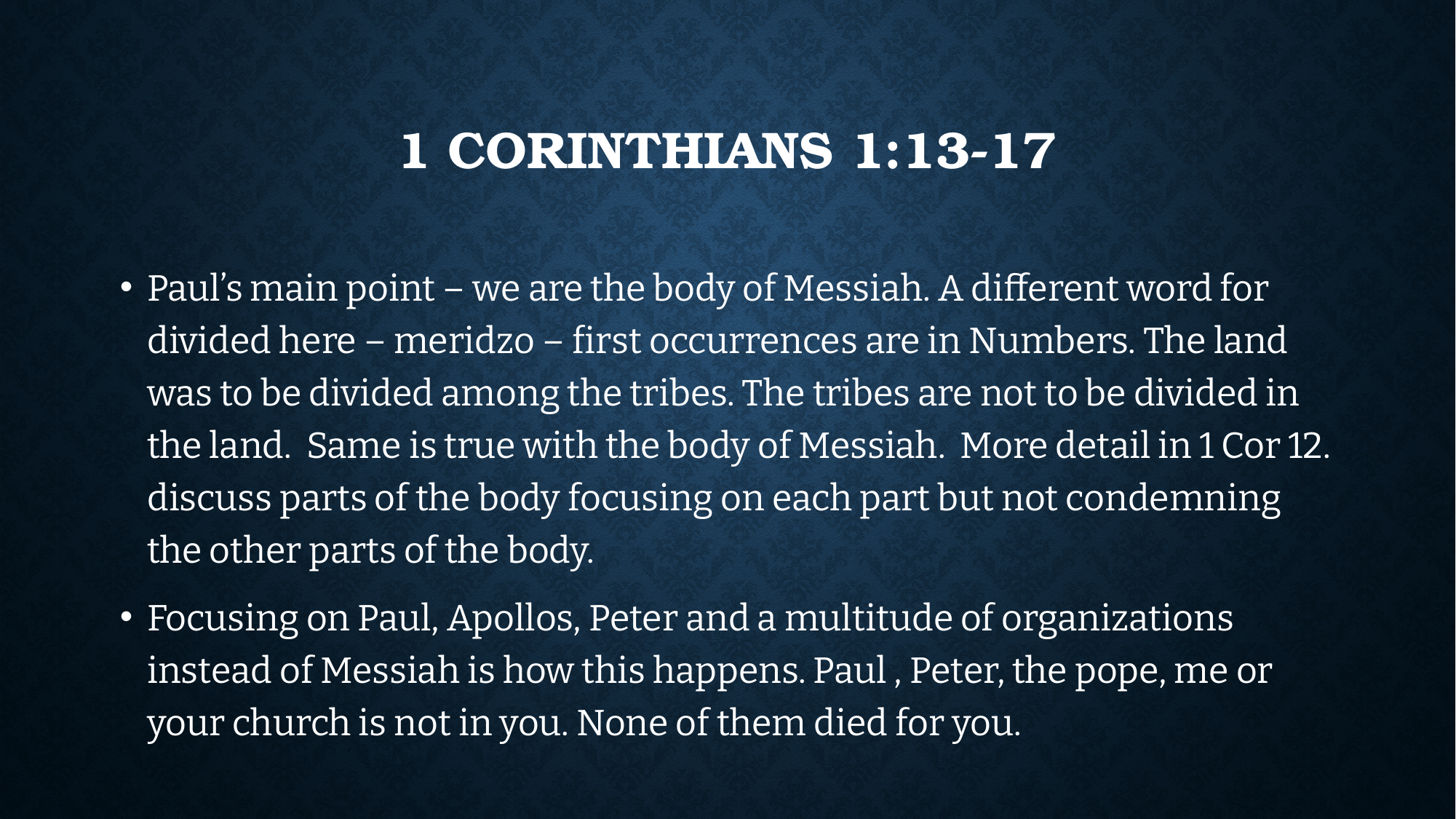

# 1 Corinthians 1:13-17
Paul’s main point – we are the body of Messiah. A different word for divided here – meridzo – first occurrences are in Numbers. The land was to be divided among the tribes. The tribes are not to be divided in the land.  Same is true with the body of Messiah.  More detail in 1 Cor 12. discuss parts of the body focusing on each part but not condemning the other parts of the body.
Focusing on Paul, Apollos, Peter and a multitude of organizations instead of Messiah is how this happens. Paul , Peter, the pope, me or your church is not in you. None of them died for you.